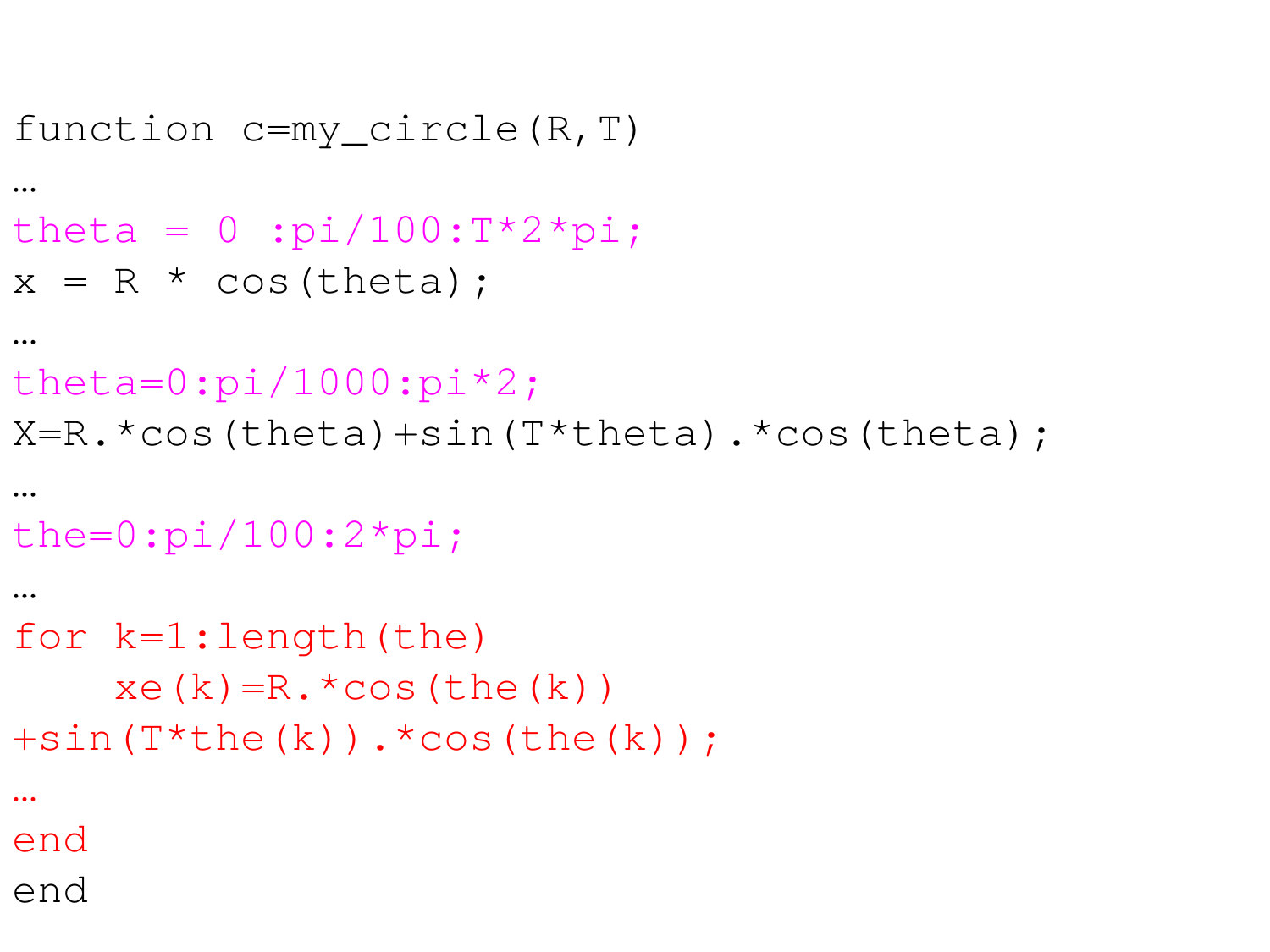

function c=my_circle(R,T)
…
theta = 0 :pi/100:T*2*pi;
x = R * cos(theta);
…
theta=0:pi/1000:pi*2;
X=R.*cos(theta)+sin(T*theta).*cos(theta);
…
the=0:pi/100:2*pi;
…
for k=1:length(the)
    xe(k)=R.*cos(the(k))+sin(T*the(k)).*cos(the(k));
…
end
end